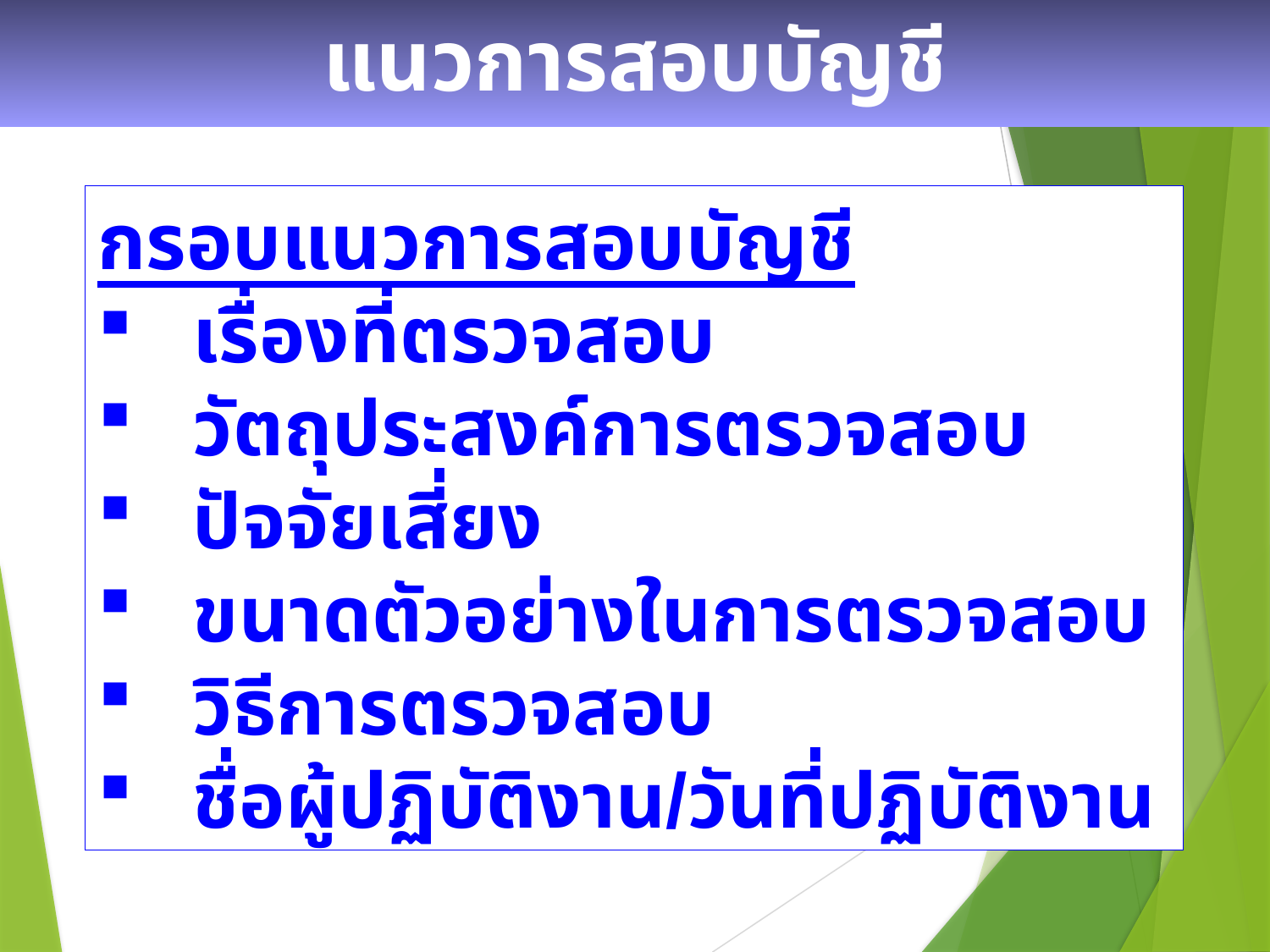

# แนวการสอบบัญชี
แนวการสอบบัญชี
กรอบแนวการสอบบัญชี
เรื่องที่ตรวจสอบ
วัตถุประสงค์การตรวจสอบ
ปัจจัยเสี่ยง
ขนาดตัวอย่างในการตรวจสอบ
วิธีการตรวจสอบ
ชื่อผู้ปฏิบัติงาน/วันที่ปฏิบัติงาน